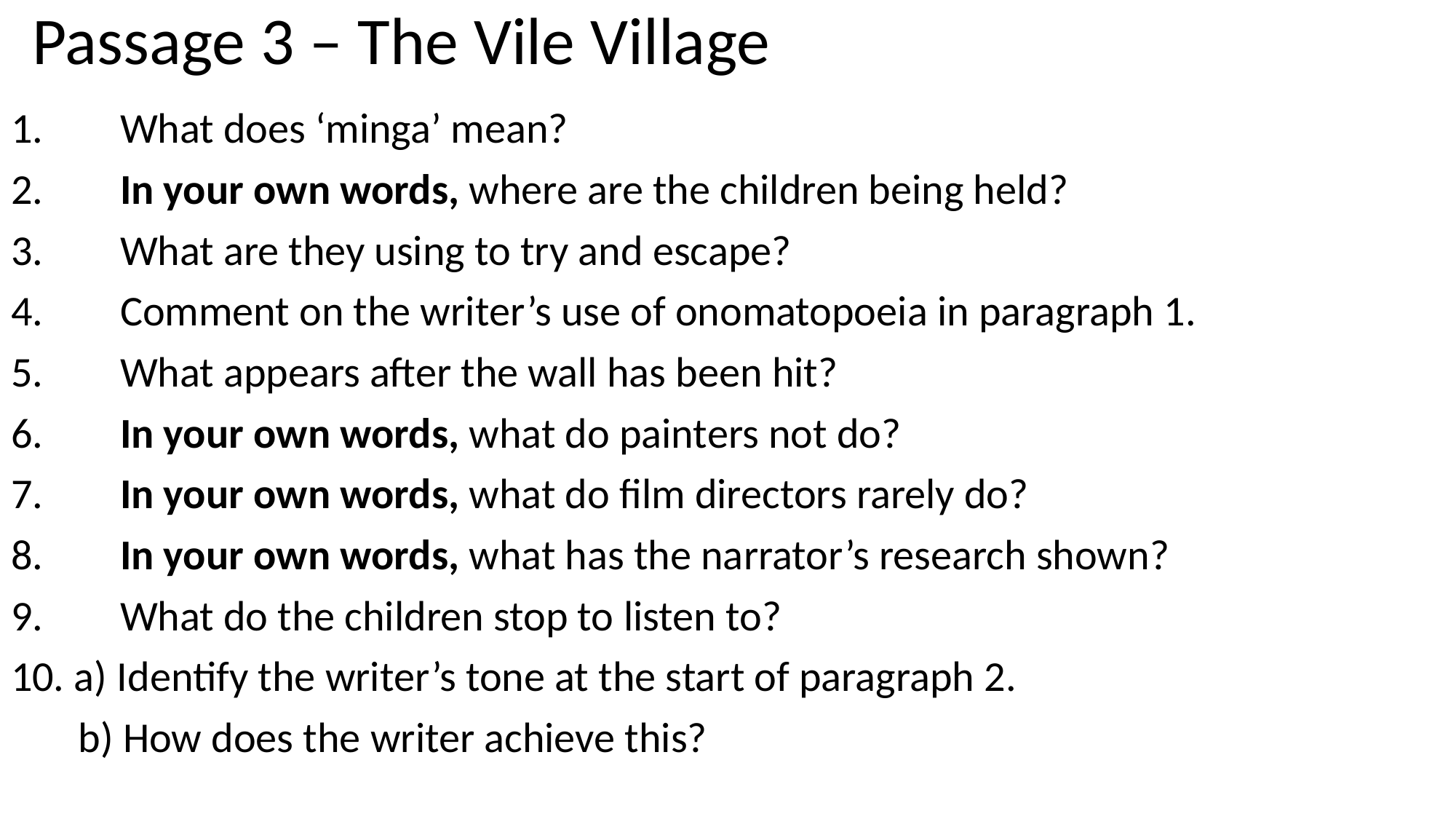

# Passage 3 – The Vile Village
1.	What does ‘minga’ mean?
2.	In your own words, where are the children being held?
3.	What are they using to try and escape?
4.	Comment on the writer’s use of onomatopoeia in paragraph 1.
5.	What appears after the wall has been hit?
6.	In your own words, what do painters not do?
7.	In your own words, what do film directors rarely do?
8.	In your own words, what has the narrator’s research shown?
9.	What do the children stop to listen to?
10. a) Identify the writer’s tone at the start of paragraph 2.
       b) How does the writer achieve this?